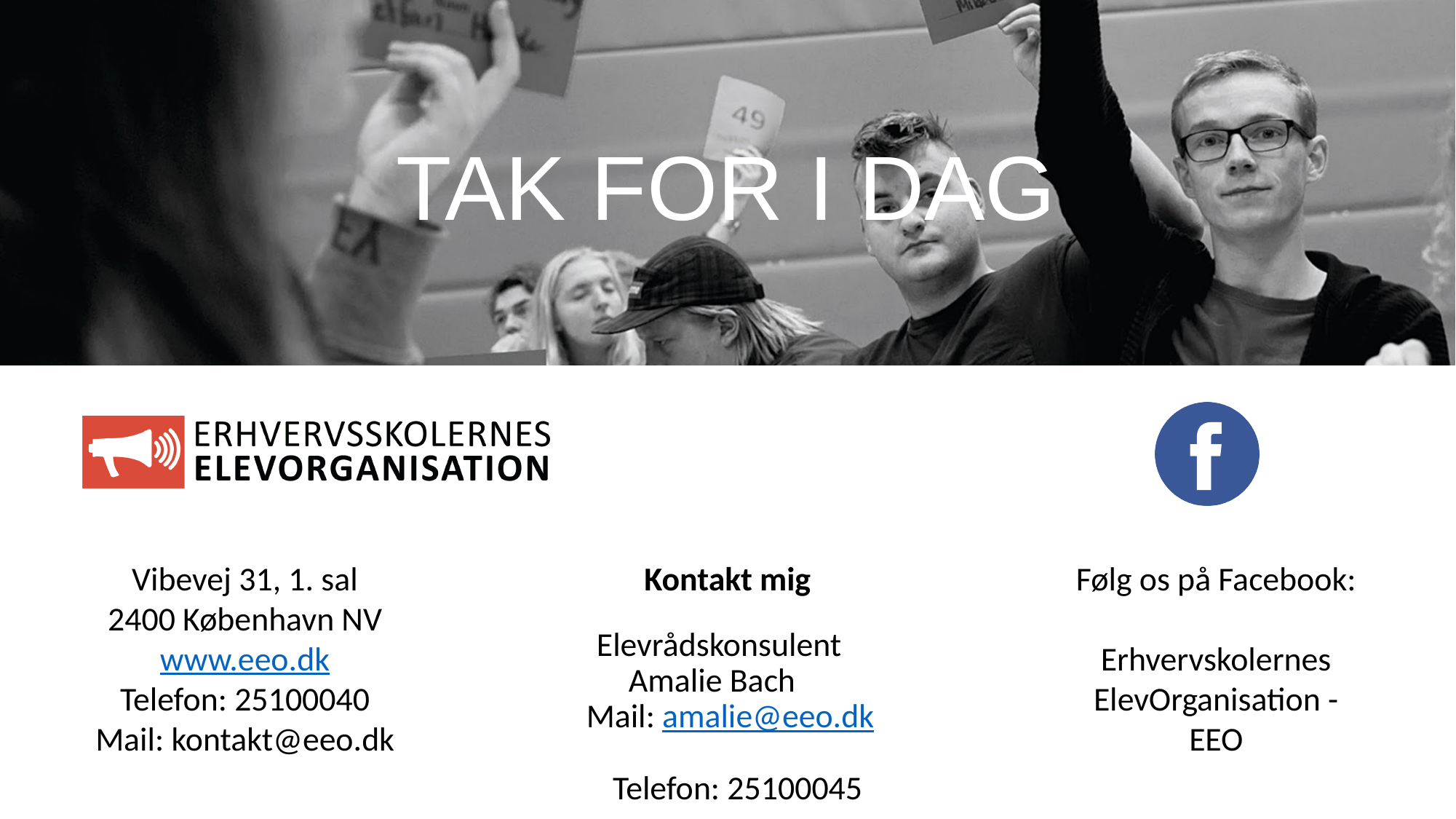

Elevrådskonsulent
Amalie Bach
Mail: amalie@eeo.dk
Telefon: 25100045